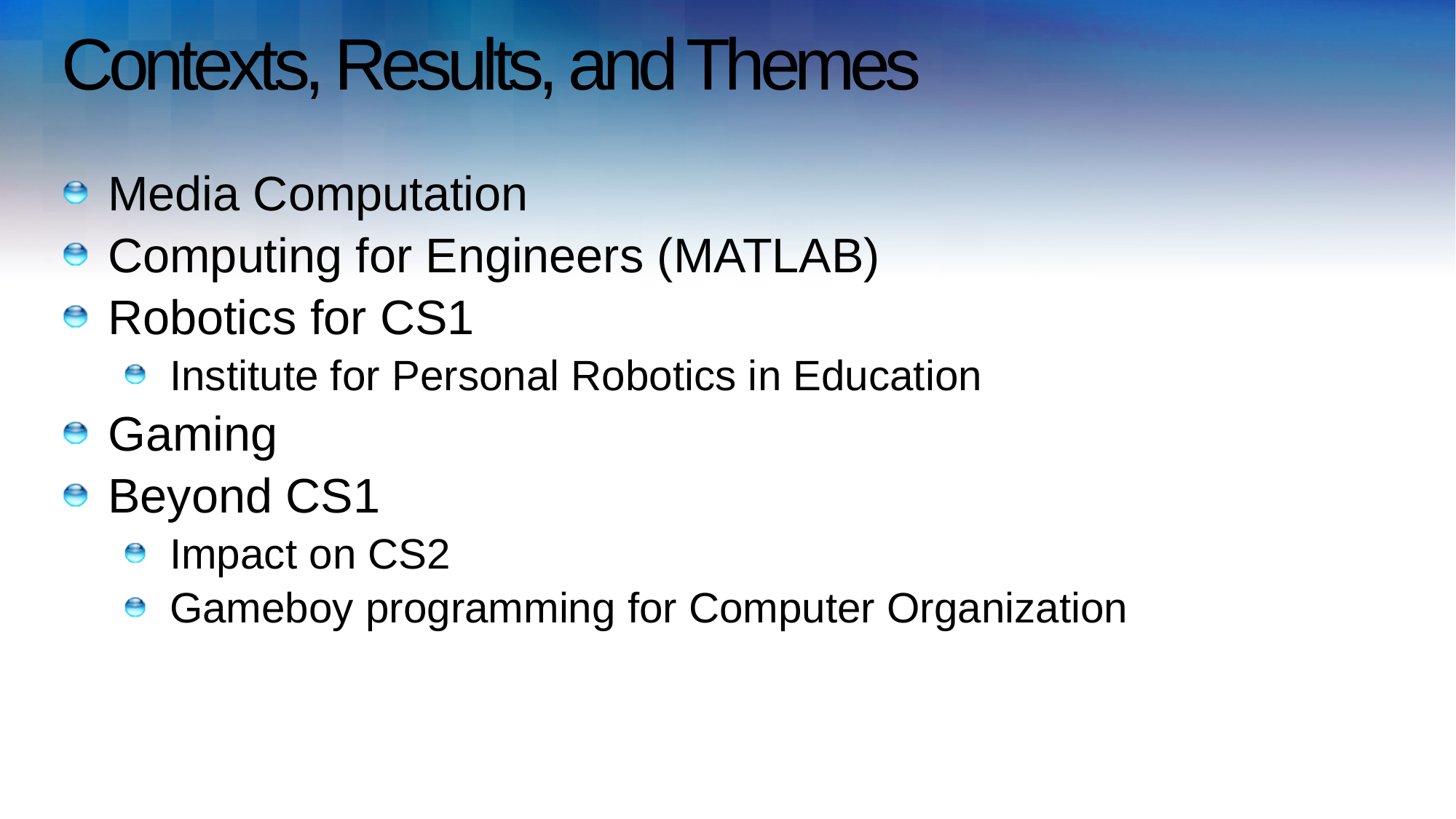

# Contexts, Results, and Themes
Media Computation
Computing for Engineers (MATLAB)
Robotics for CS1
Institute for Personal Robotics in Education
Gaming
Beyond CS1
Impact on CS2
Gameboy programming for Computer Organization